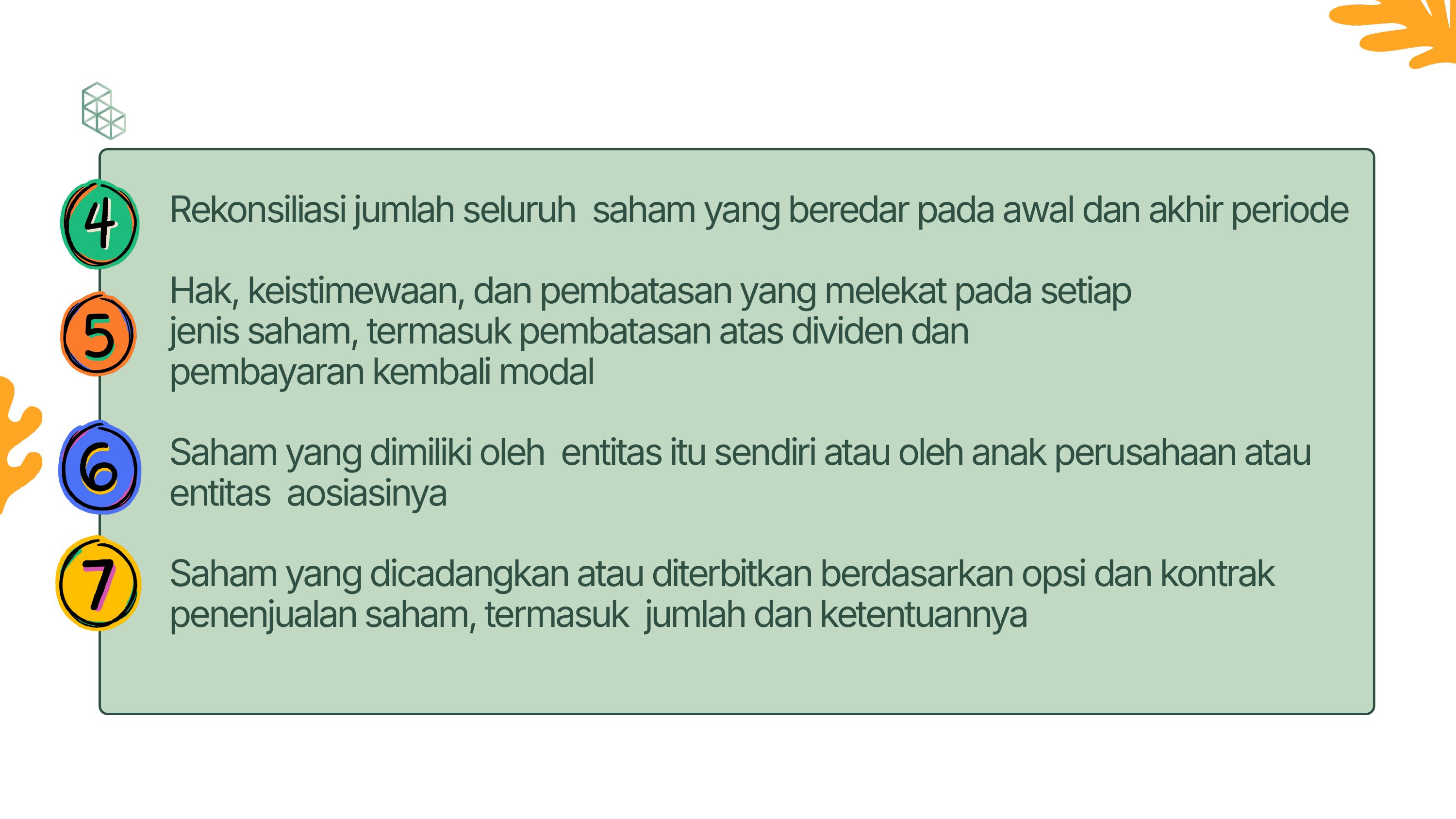

Rekonsiliasi jumlah seluruh  saham yang beredar pada awal dan akhir periode

Hak, keistimewaan, dan pembatasan yang melekat pada setiap
jenis saham, termasuk pembatasan atas dividen dan
pembayaran kembali modal

Saham yang dimiliki oleh  entitas itu sendiri atau oleh anak perusahaan atau entitas  aosiasinya

Saham yang dicadangkan atau diterbitkan berdasarkan opsi dan kontrak penenjualan saham, termasuk  jumlah dan ketentuannya